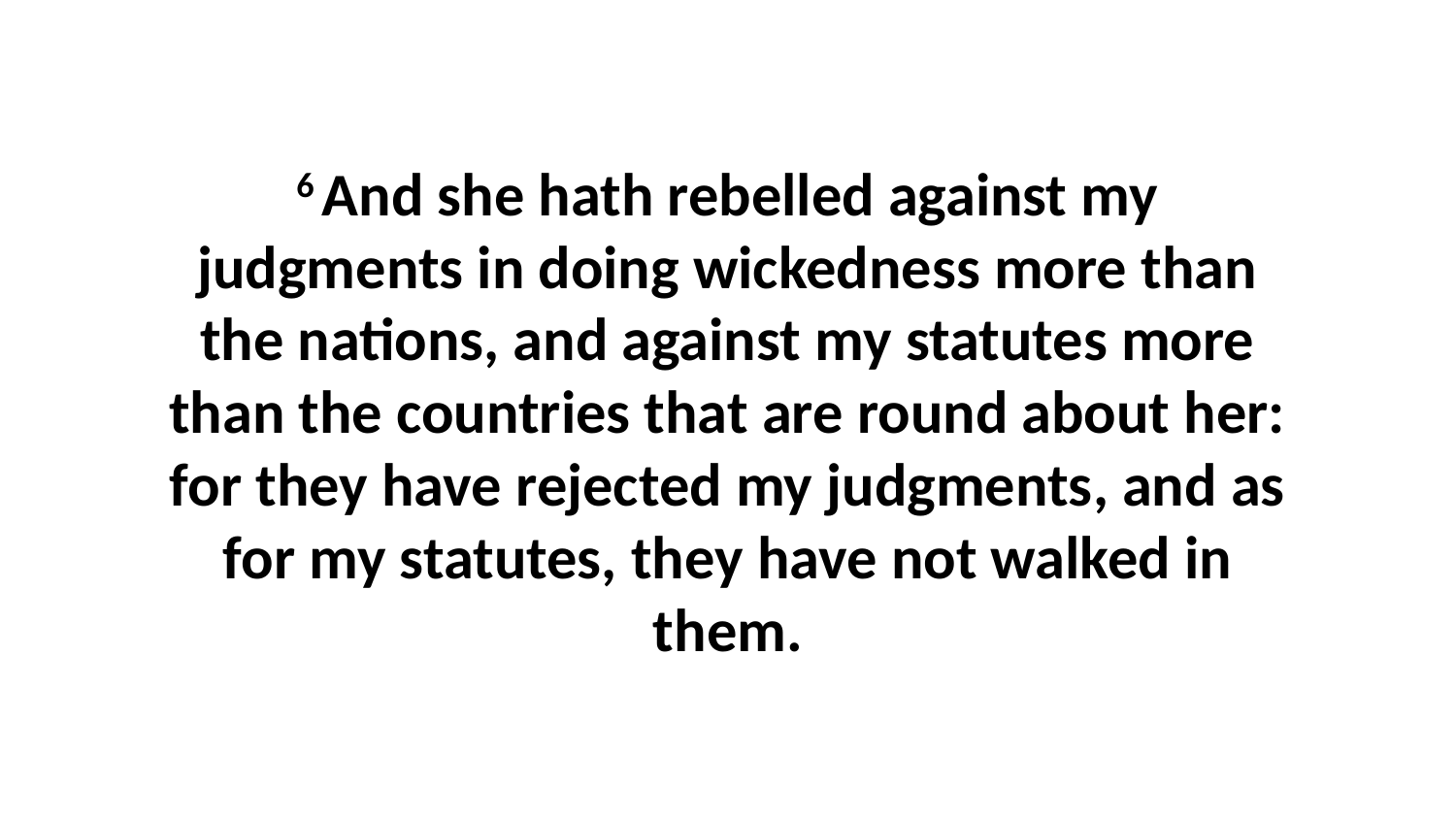

6 And she hath rebelled against my judgments in doing wickedness more than the nations, and against my statutes more than the countries that are round about her: for they have rejected my judgments, and as for my statutes, they have not walked in them.